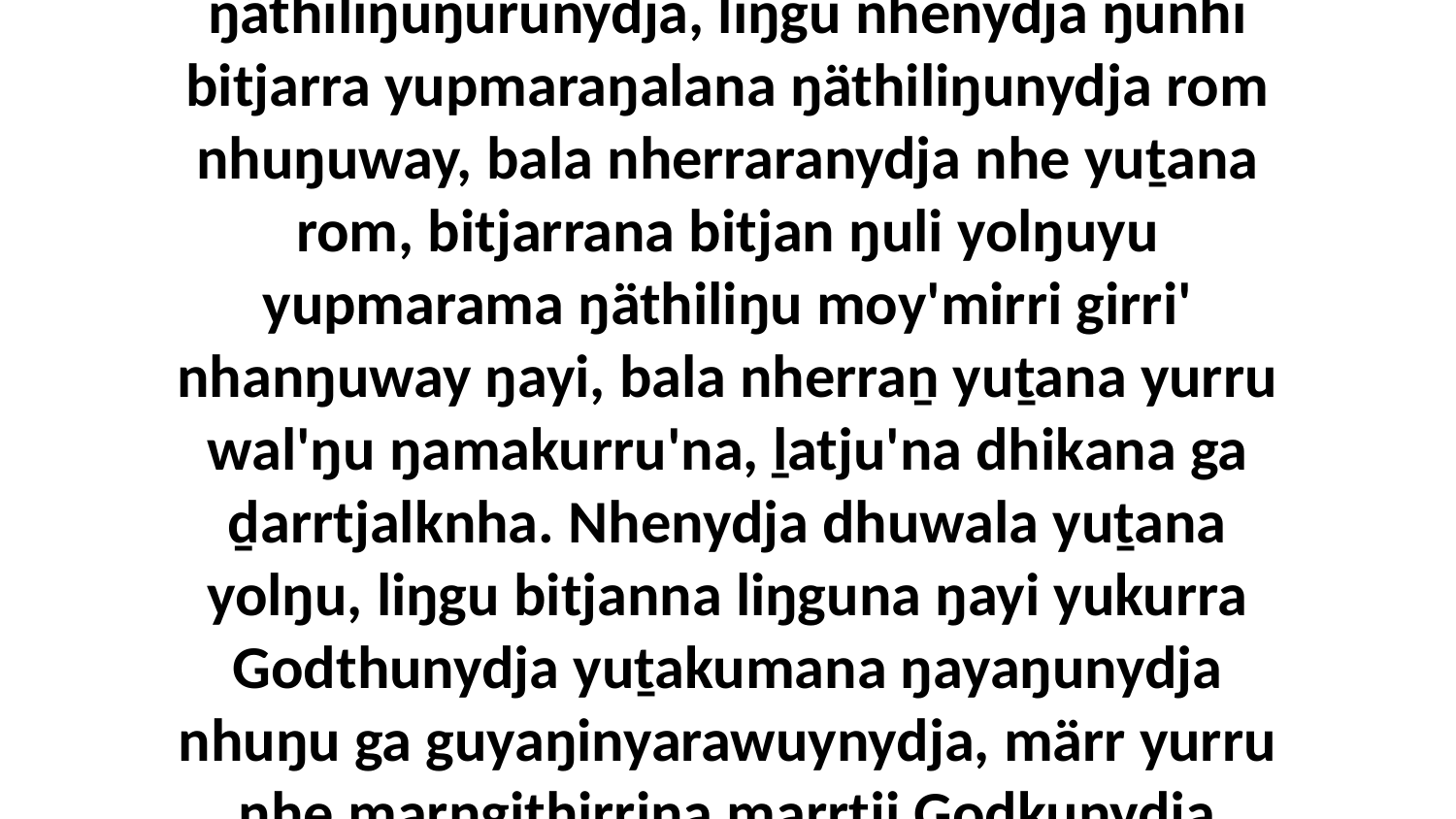

9-10 Yakana bothiyanydja ḻakaraŋa ŋula yolnha, liŋgu nhenydja dhuwala yuṯana yolŋu, ganaŋ'thunna yukurra ŋulaŋuru ŋäthiliŋuŋurunydja, liŋgu nhenydja ŋunhi bitjarra yupmaraŋalana ŋäthiliŋunydja rom nhuŋuway, bala nherraranydja nhe yuṯana rom, bitjarrana bitjan ŋuli yolŋuyu yupmarama ŋäthiliŋu moy'mirri girri' nhanŋuway ŋayi, bala nherraṉ yuṯana yurru wal'ŋu ŋamakurru'na, ḻatju'na dhikana ga ḏarrtjalknha. Nhenydja dhuwala yuṯana yolŋu, liŋgu bitjanna liŋguna ŋayi yukurra Godthunydja yuṯakumana ŋayaŋunydja nhuŋu ga guyaŋinyarawuynydja, märr yurru nhe marŋgithirrina marrtji Godkunydja nhanŋuwaynydja, märr yurru nhe djarr'yun nhinanharawunydja ŋamathanharawuna bitjanarawuna, bitjan God yana ŋayipi.